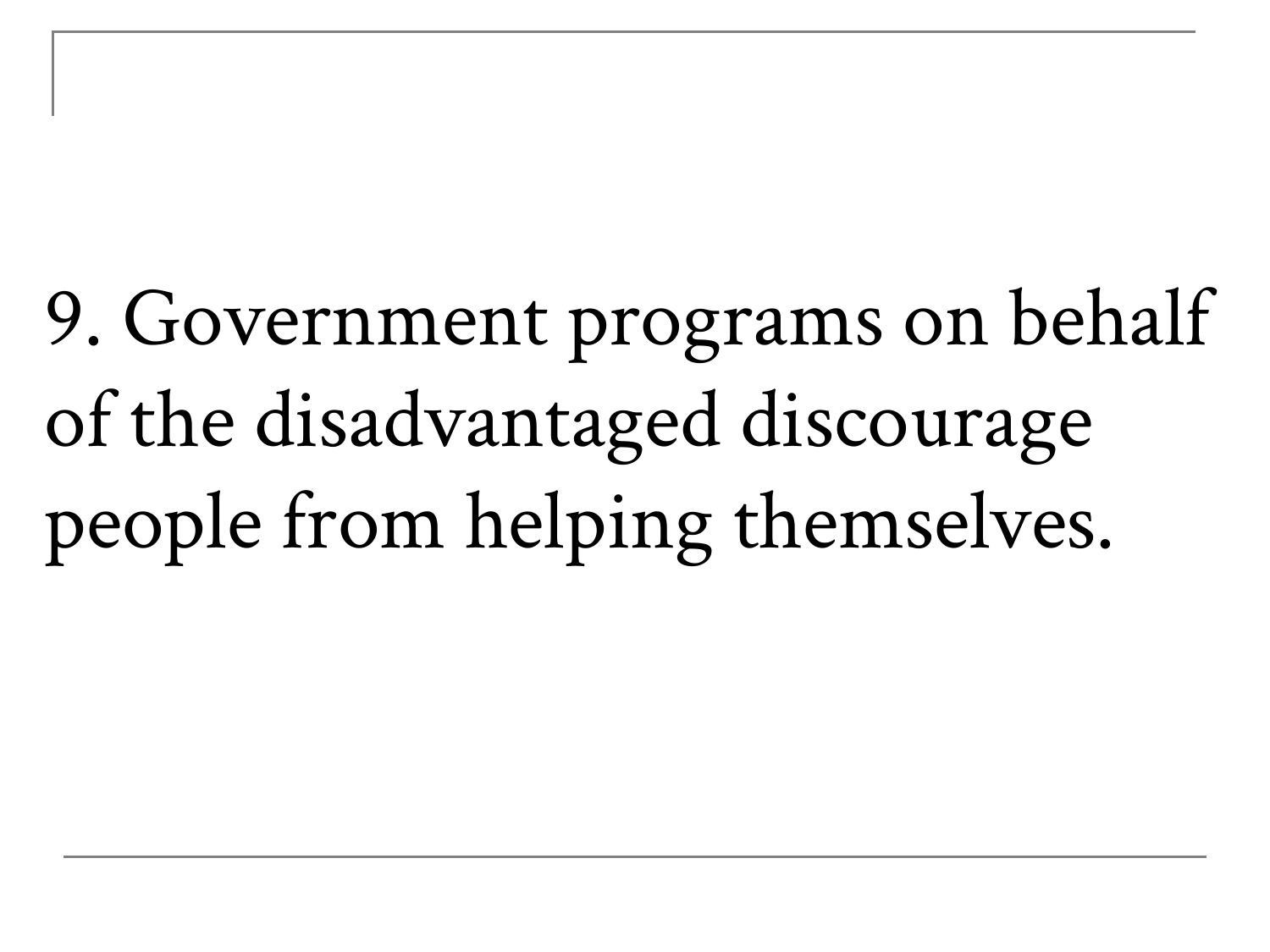

9. Government programs on behalf of the disadvantaged discourage people from helping themselves.